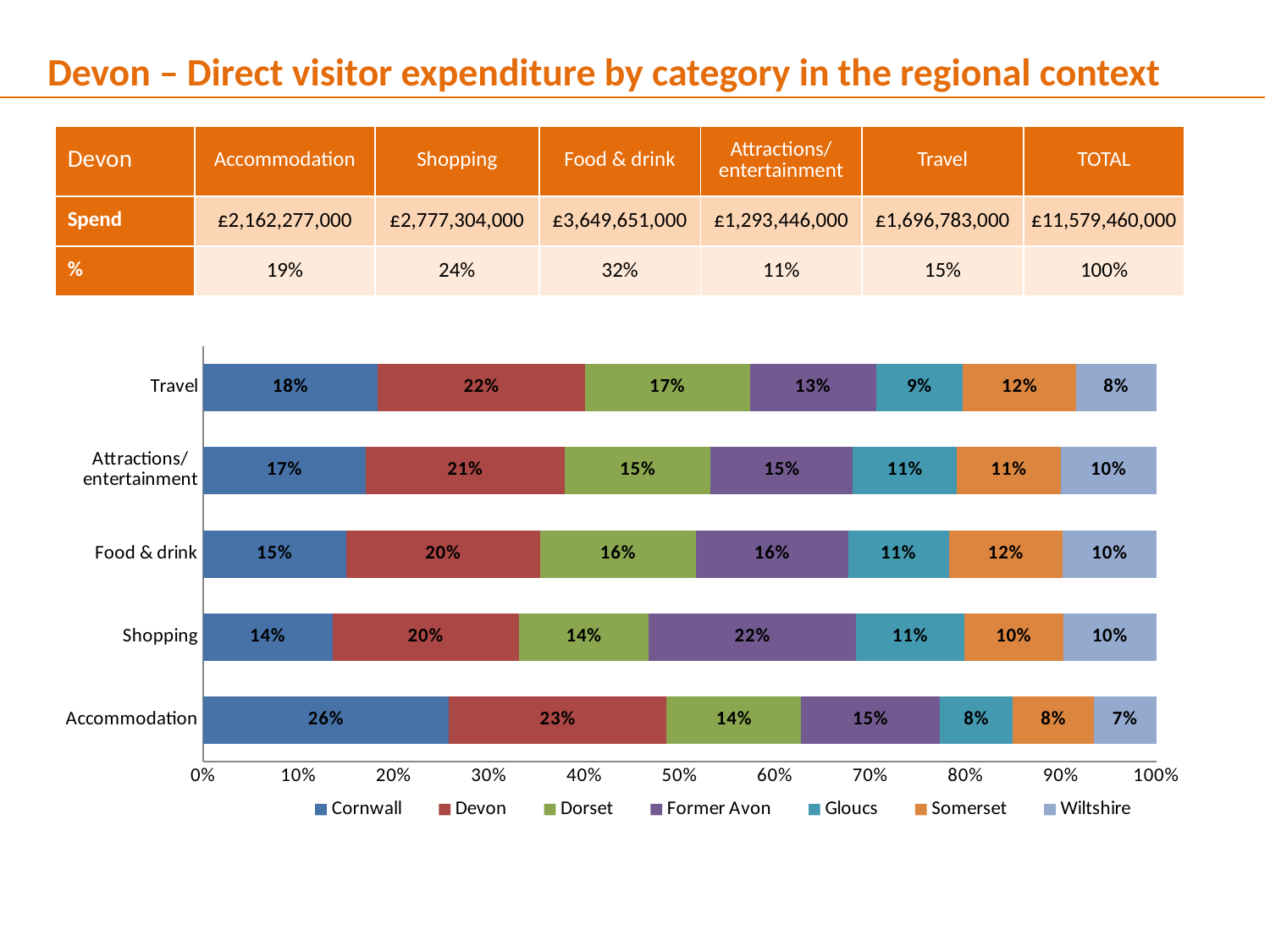

Devon – Direct visitor expenditure by category in the regional context

| Devon | Accommodation | Shopping | Food & drink | Attractions/ entertainment | Travel | TOTAL |
| --- | --- | --- | --- | --- | --- | --- |
| Spend | £2,162,277,000 | £2,777,304,000 | £3,649,651,000 | £1,293,446,000 | £1,696,783,000 | £11,579,460,000 |
| % | 19% | 24% | 32% | 11% | 15% | 100% |

### Chart

| Category | Cornwall | Devon | Dorset | Former Avon | Gloucs | Somerset | Wiltshire |
|---|---|---|---|---|---|---|---|
| Accommodation | 0.2578485550186216 | 0.22845500368361685 | 0.14139724003908843 | 0.14516595237335456 | 0.07680930796563068 | 0.08497662417904829 | 0.06534731674063961 |
| Shopping | 0.13589725863643304 | 0.1953358364802701 | 0.13645175321102768 | 0.21737375526769845 | 0.11350143880540264 | 0.10405810815092623 | 0.0973818494482419 |
| Food & drink | 0.14987761843529696 | 0.20382359847558026 | 0.16340165128117728 | 0.15965718365947867 | 0.10555666829513288 | 0.11978296006933266 | 0.09790031978400127 |
| Attractions/entertainment | 0.17045396560815063 | 0.20902534779186763 | 0.1531351134875364 | 0.14932900175190925 | 0.10905209803888218 | 0.10861837293555356 | 0.10038610038610038 |
| Travel | 0.1833593335152462 | 0.21720691449643237 | 0.17306396869841342 | 0.1323274690988771 | 0.09134697837024534 | 0.11847419499134539 | 0.08422114082944018 |